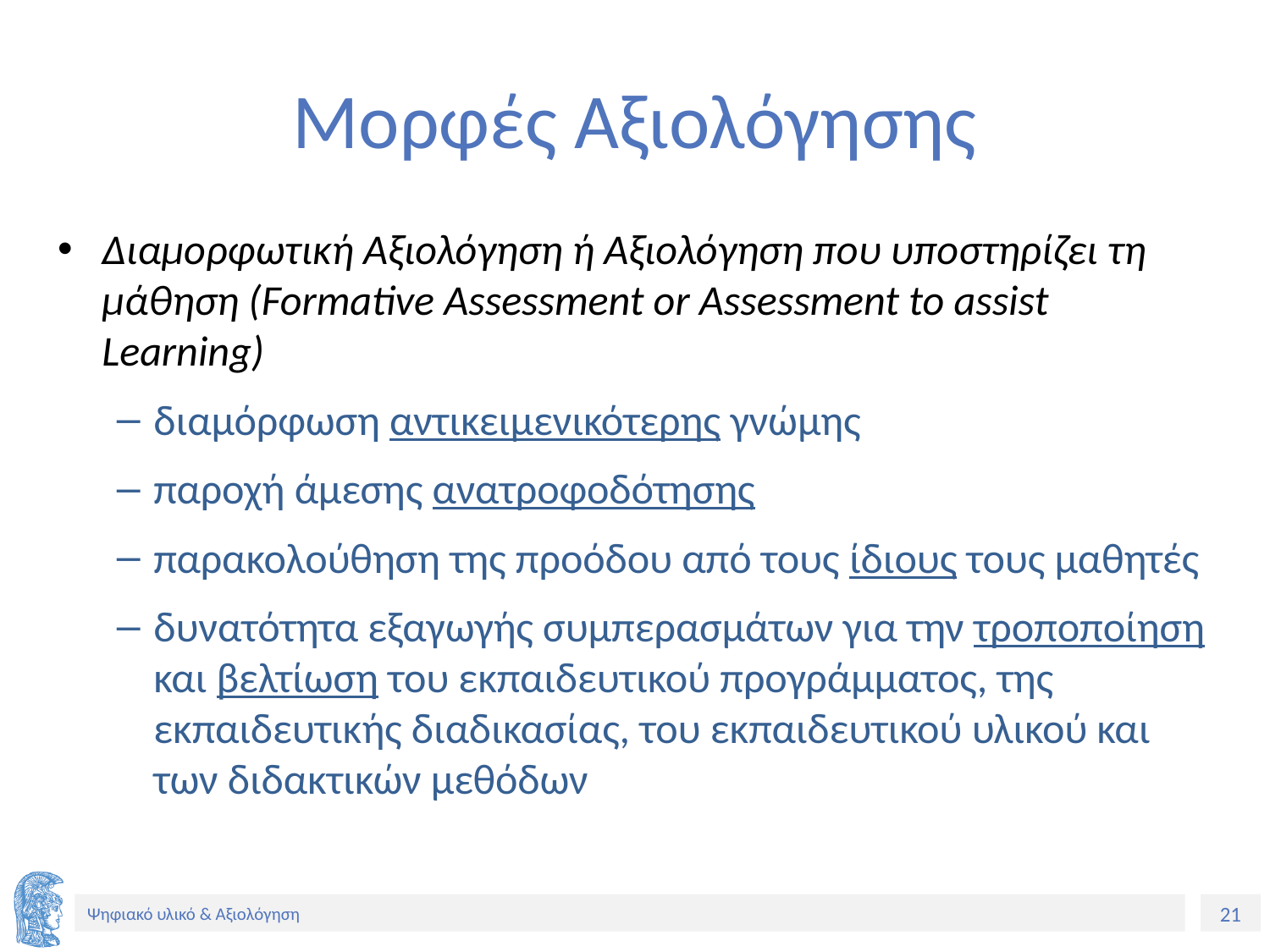

# Μορφές Αξιολόγησης
Διαμορφωτική Αξιολόγηση ή Αξιολόγηση που υποστηρίζει τη μάθηση (Formative Assessment or Assessment to assist Learning)
διαμόρφωση αντικειμενικότερης γνώμης
παροχή άμεσης ανατροφοδότησης
παρακολούθηση της προόδου από τους ίδιους τους μαθητές
δυνατότητα εξαγωγής συμπερασμάτων για την τροποποίηση και βελτίωση του εκπαιδευτικού προγράμματος, της εκπαιδευτικής διαδικασίας, του εκπαιδευτικού υλικού και των διδακτικών μεθόδων